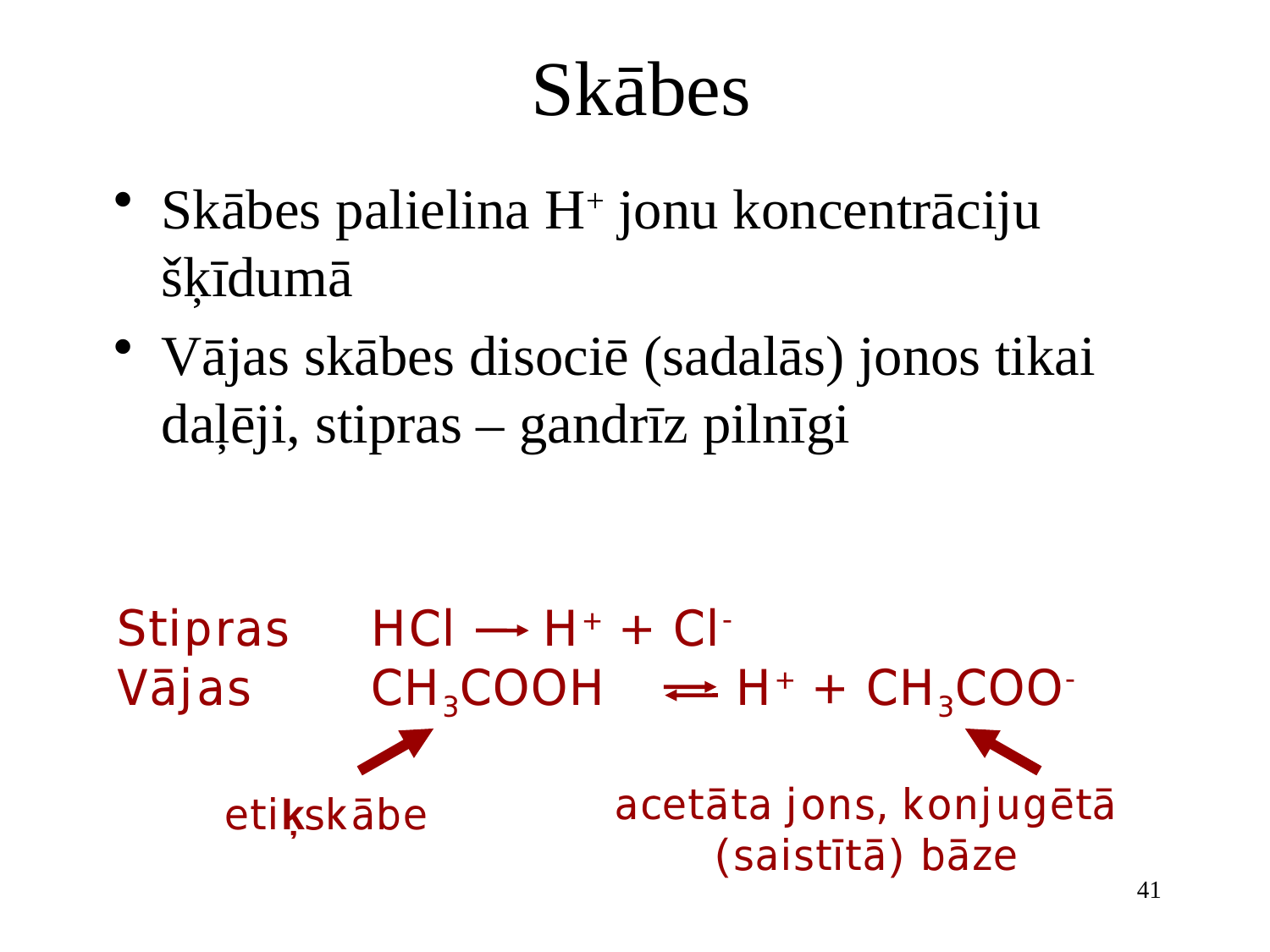

# Skābes
Skābes palielina H+ jonu koncentrāciju šķīdumā
Vājas skābes disociē (sadalās) jonos tikai daļēji, stipras – gandrīz pilnīgi

Stipras	HCl      H+ + Cl-
Vājas	CH3COOH         H+ + CH3COO-

acetāta jons, konjugētā (saistītā) bāze
etiķskābe

41